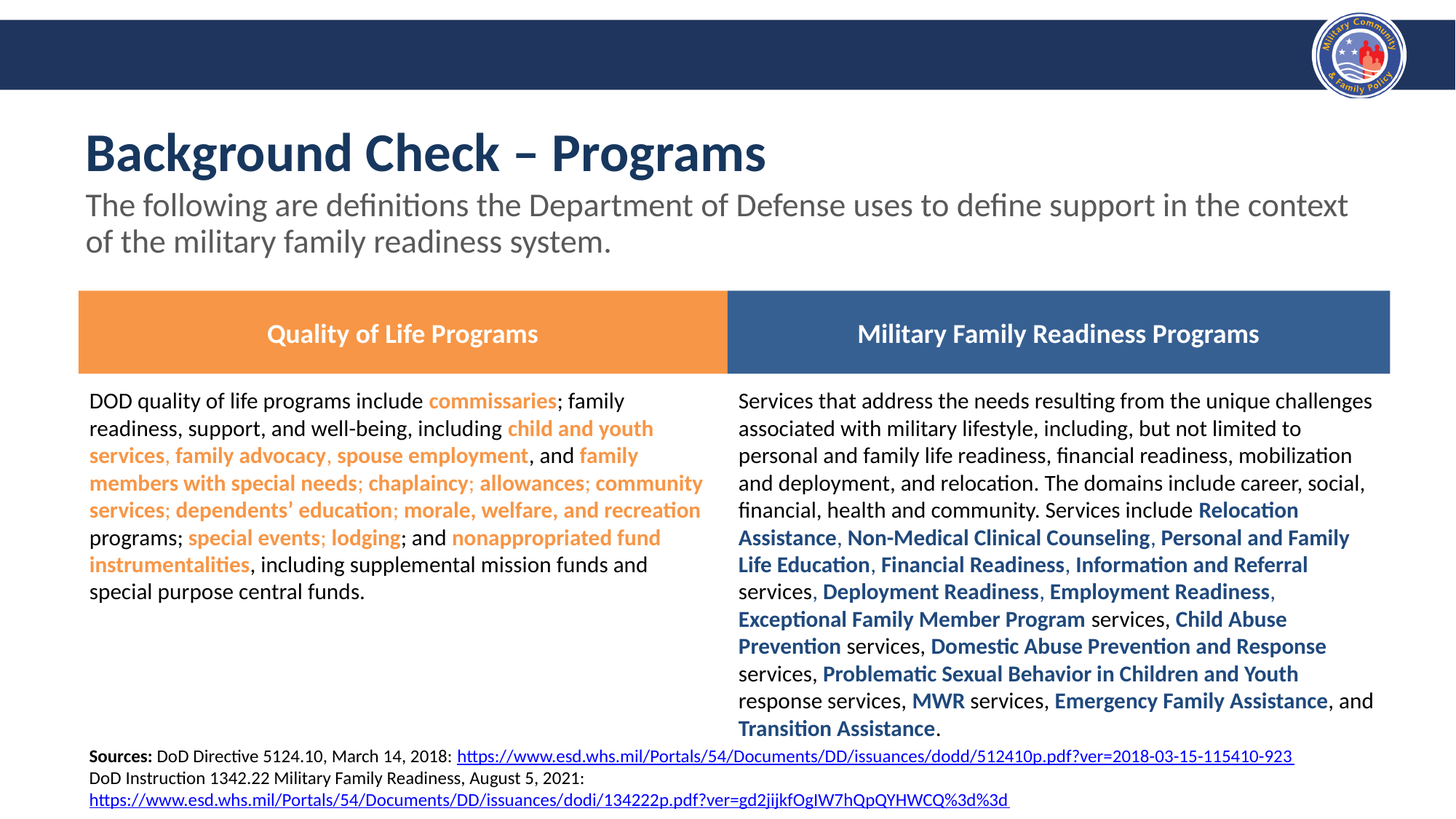

# Background Check – Programs
The following are definitions the Department of Defense uses to define support in the context of the military family readiness system.
Quality of Life Programs
DOD quality of life programs include commissaries; family readiness, support, and well-being, including child and youth services, family advocacy, spouse employment, and family members with special needs; chaplaincy; allowances; community services; dependents’ education; morale, welfare, and recreation programs; special events; lodging; and nonappropriated fund instrumentalities, including supplemental mission funds and special purpose central funds.
Military Family Readiness Programs
Services that address the needs resulting from the unique challenges associated with military lifestyle, including, but not limited to personal and family life readiness, financial readiness, mobilization and deployment, and relocation. The domains include career, social, financial, health and community. Services include Relocation Assistance, Non-Medical Clinical Counseling, Personal and Family Life Education, Financial Readiness, Information and Referral services, Deployment Readiness, Employment Readiness, Exceptional Family Member Program services, Child Abuse Prevention services, Domestic Abuse Prevention and Response services, Problematic Sexual Behavior in Children and Youth response services, MWR services, Emergency Family Assistance, and Transition Assistance.
Sources: DoD Directive 5124.10, March 14, 2018: https://www.esd.whs.mil/Portals/54/Documents/DD/issuances/dodd/512410p.pdf?ver=2018-03-15-115410-923
DoD Instruction 1342.22 Military Family Readiness, August 5, 2021: https://www.esd.whs.mil/Portals/54/Documents/DD/issuances/dodi/134222p.pdf?ver=gd2jijkfOgIW7hQpQYHWCQ%3d%3d